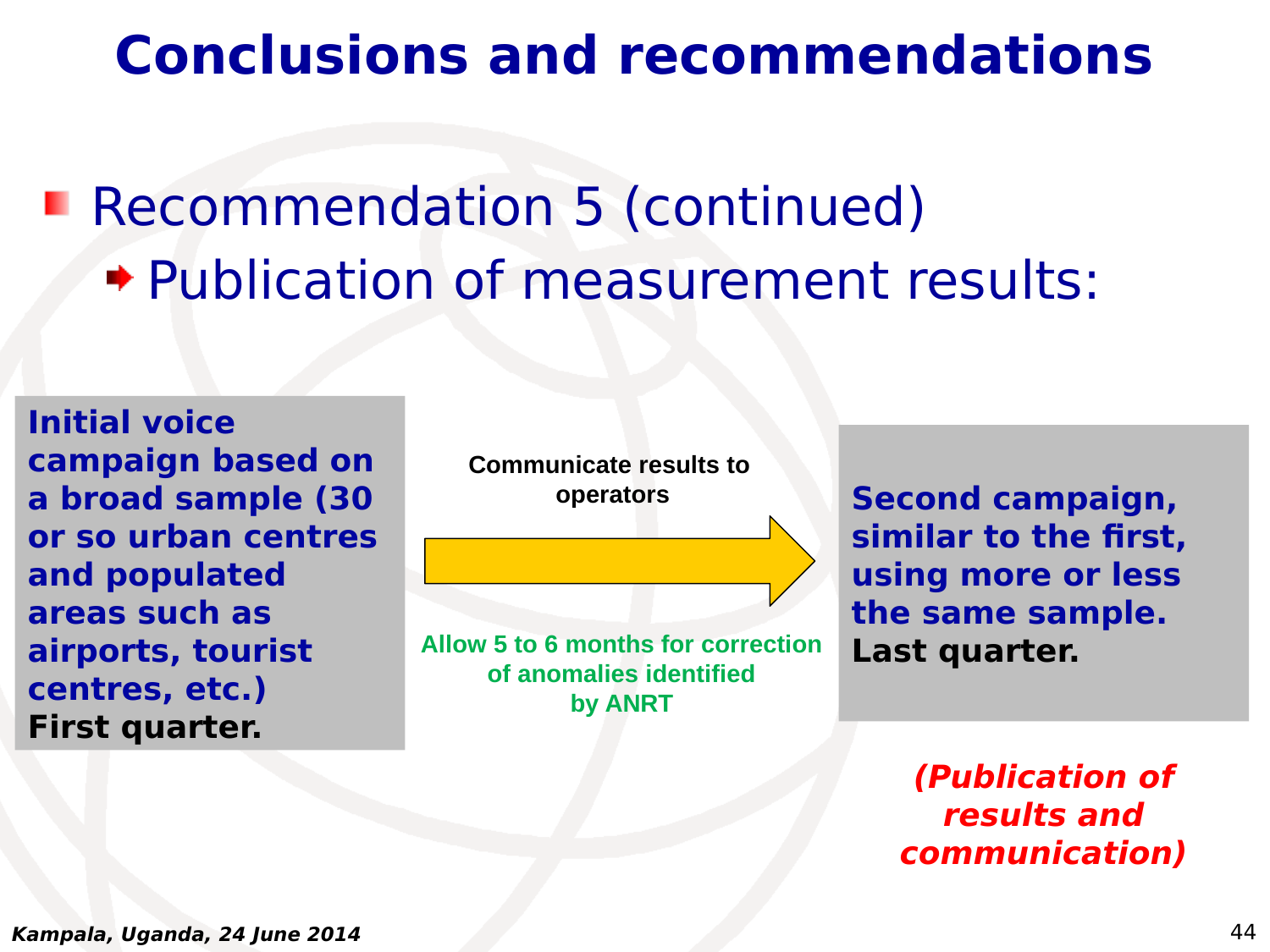

# Conclusions and recommendations
Recommendation 5 (continued)
Publication of measurement results:

Initial voice campaign based on  a broad sample (30 or so urban centres and populated areas such as airports, tourist centres, etc.)
First quarter.
Second campaign, similar to the first, using more or less the same sample.
Last quarter.
Communicate results to
 operators

Allow 5 to 6 months for correction
 of anomalies identified
by ANRT
(Publication of results and communication)
44
Kampala, Uganda, 24 June 2014